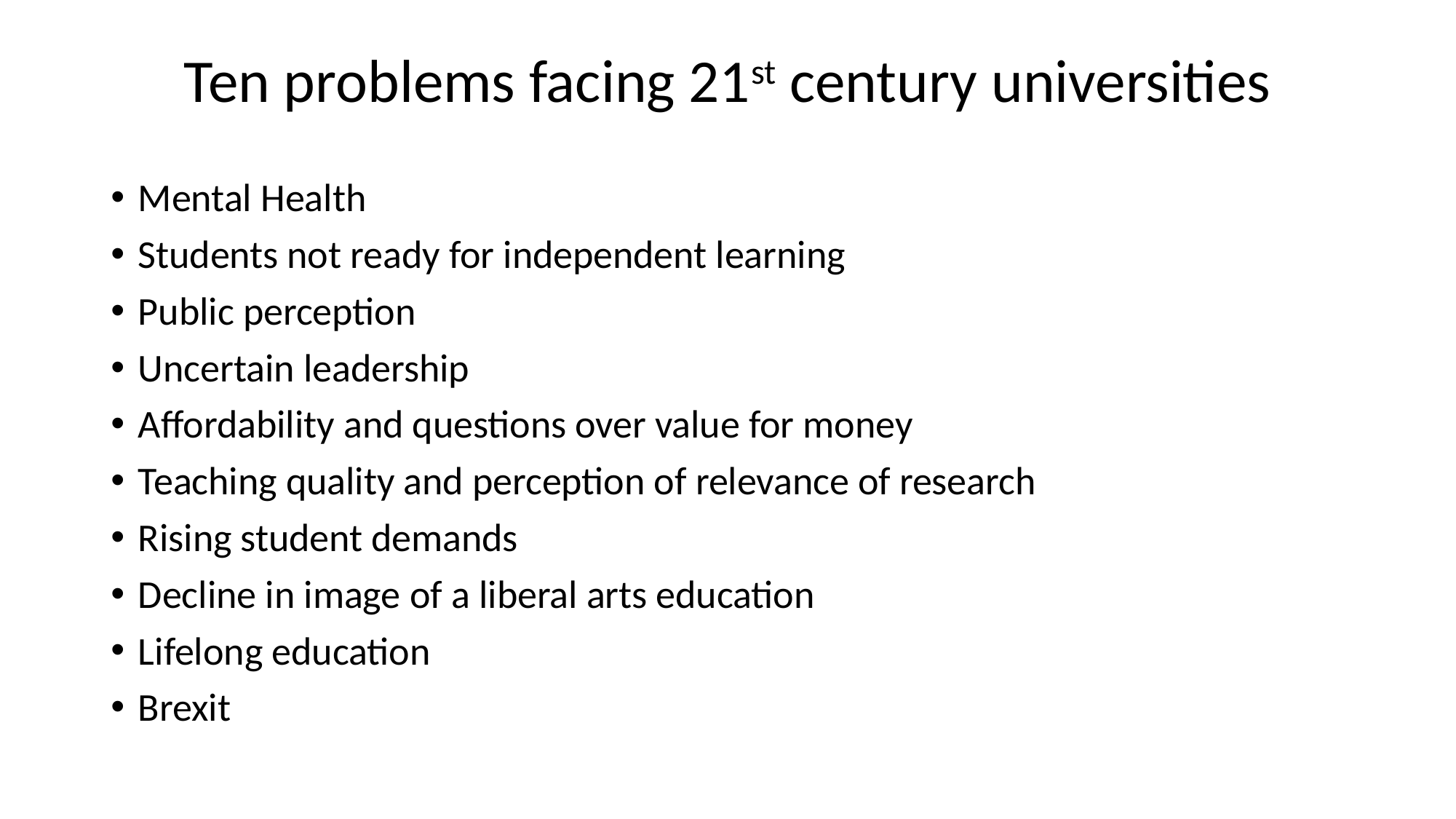

# Ten problems facing 21st century universities
Mental Health
Students not ready for independent learning
Public perception
Uncertain leadership
Affordability and questions over value for money
Teaching quality and perception of relevance of research
Rising student demands
Decline in image of a liberal arts education
Lifelong education
Brexit